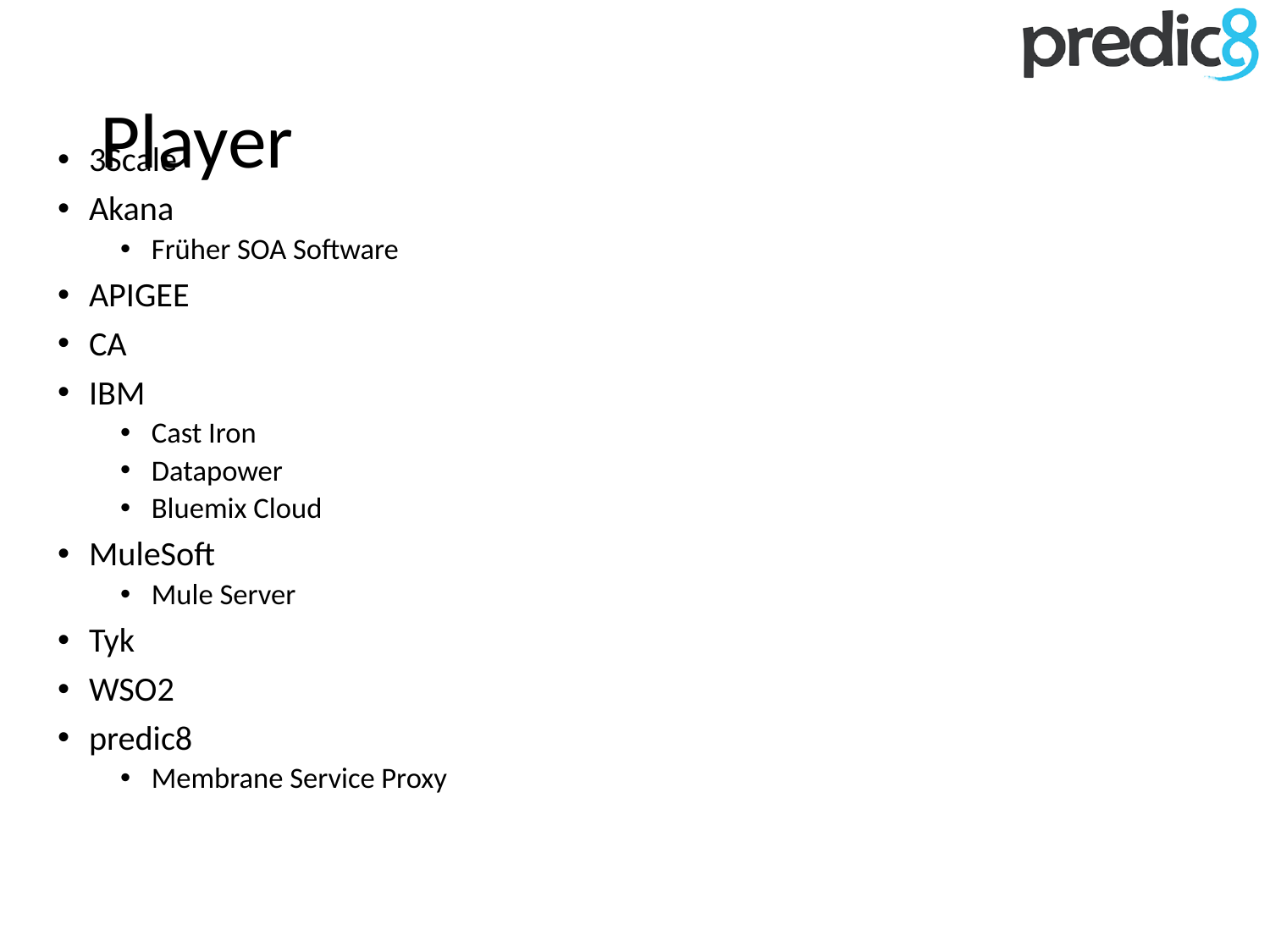

# Player
3Scale
Akana
Früher SOA Software
APIGEE
CA
IBM
Cast Iron
Datapower
Bluemix Cloud
MuleSoft
Mule Server
Tyk
WSO2
predic8
Membrane Service Proxy